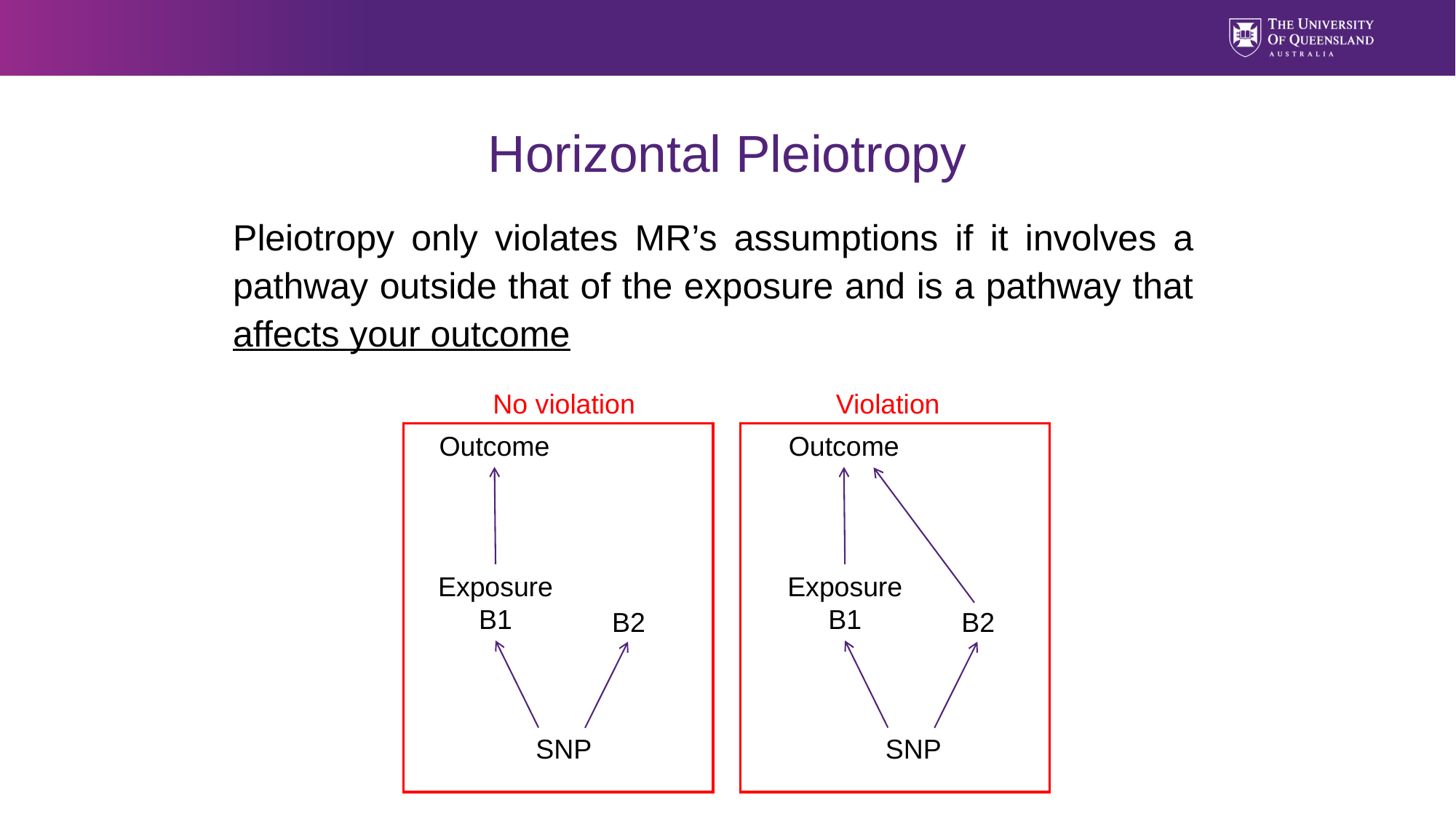

# Horizontal Pleiotropy
Pleiotropy only violates MR’s assumptions if it involves a pathway outside that of the exposure and is a pathway that affects your outcome
No violation
Violation

Outcome

Outcome
Exposure
B1
Exposure
B1

B2
B2
SNP
SNP